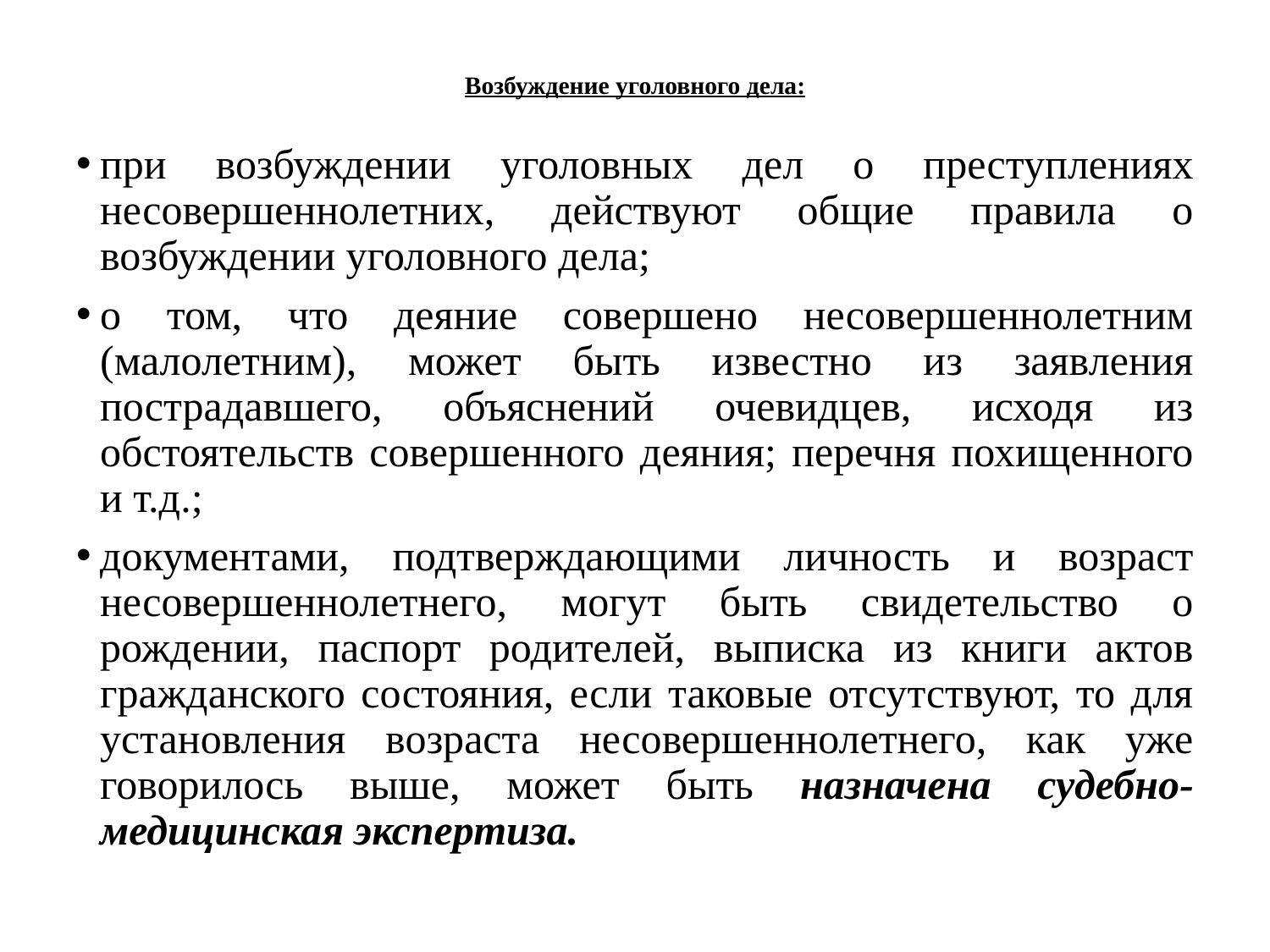

# Возбуждение уголовного дела:
при возбуждении уголовных дел о преступлениях несовершеннолетних, действуют общие правила о возбуждении уголовного дела;
о том, что деяние совершено несовершеннолетним (малолетним), может быть известно из заявления пострадавшего, объяснений очевидцев, исходя из обстоятельств совершенного деяния; перечня похищенного и т.д.;
документами, подтверждающими личность и возраст несовершеннолетнего, могут быть свидетельство о рождении, паспорт родителей, выписка из книги актов гражданского состояния, если таковые отсутствуют, то для установления возраста несовершеннолетнего, как уже говорилось выше, может быть назначена судебно-медицинская экспертиза.